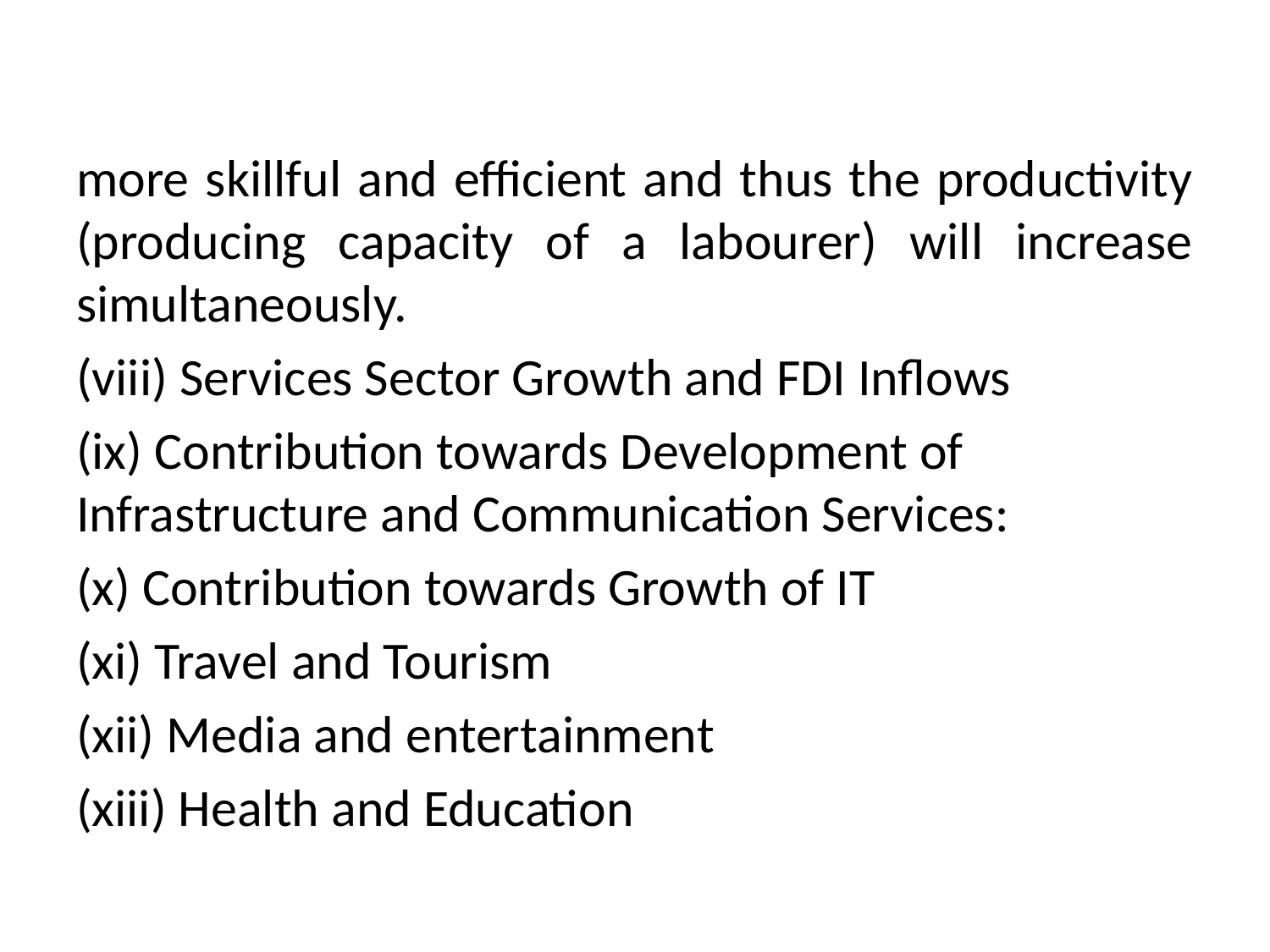

#
more skillful and efficient and thus the productivity (producing capacity of a labourer) will increase simultaneously.
(viii) Services Sector Growth and FDI Inflows
(ix) Contribution towards Development of Infrastructure and Communication Services:
(x) Contribution towards Growth of IT
(xi) Travel and Tourism
(xii) Media and entertainment
(xiii) Health and Education